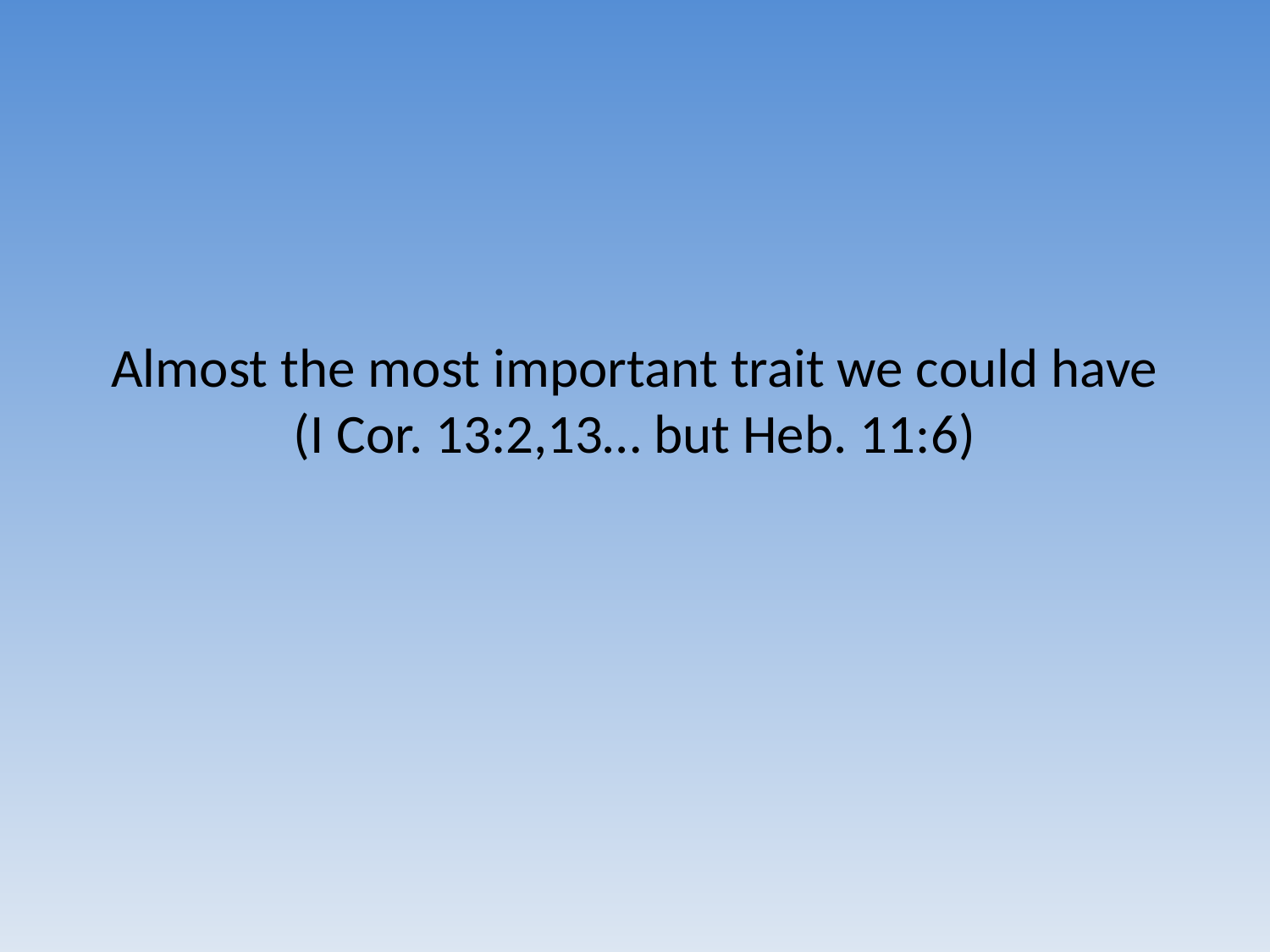

# Almost the most important trait we could have (I Cor. 13:2,13… but Heb. 11:6)